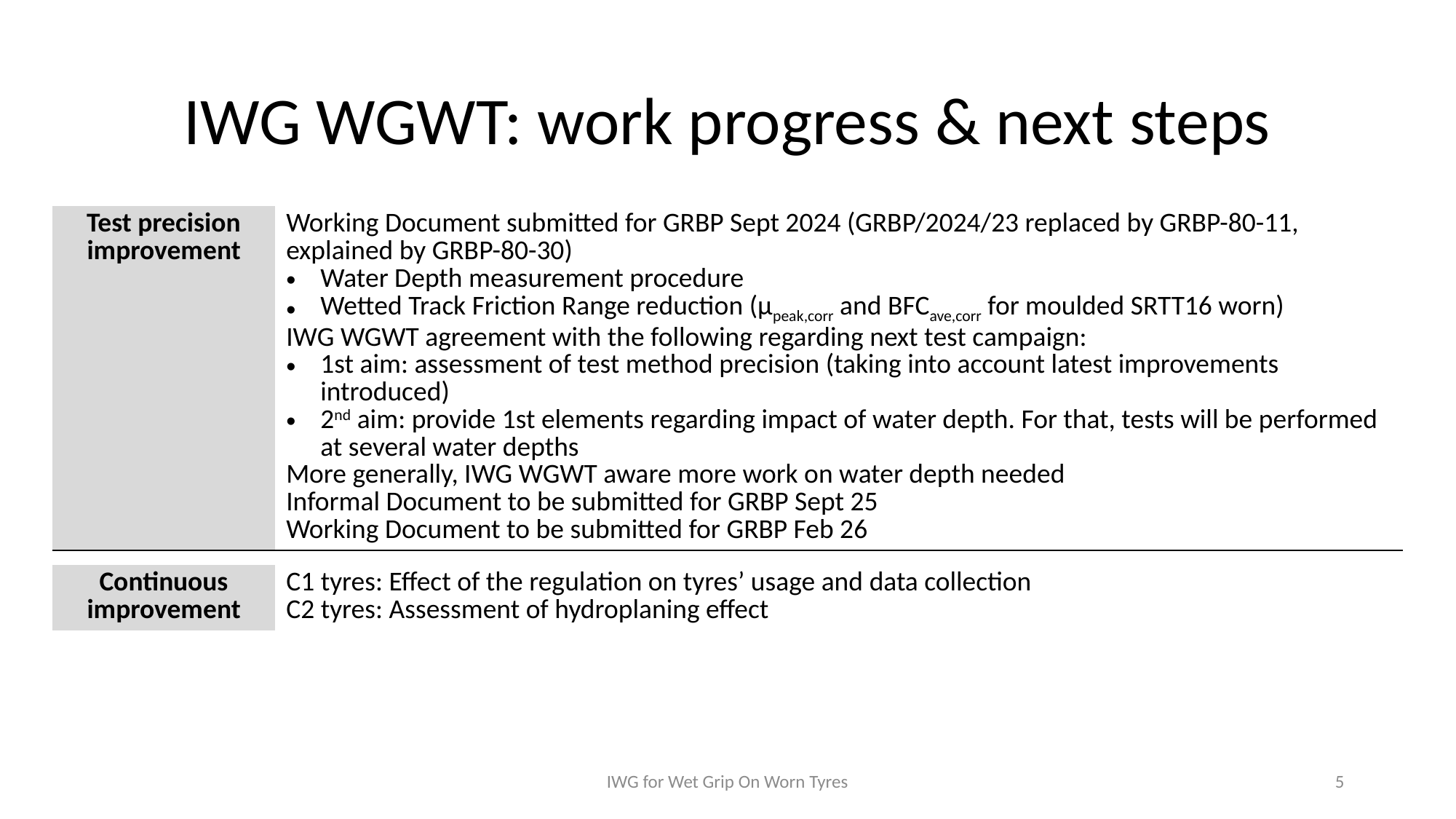

# IWG WGWT: work progress & next steps
| Test precision improvement | Working Document submitted for GRBP Sept 2024 (GRBP/2024/23 replaced by GRBP-80-11, explained by GRBP-80-30) Water Depth measurement procedure Wetted Track Friction Range reduction (µpeak,corr and BFCave,corr for moulded SRTT16 worn) IWG WGWT agreement with the following regarding next test campaign: 1st aim: assessment of test method precision (taking into account latest improvements introduced) 2nd aim: provide 1st elements regarding impact of water depth. For that, tests will be performed at several water depths More generally, IWG WGWT aware more work on water depth needed Informal Document to be submitted for GRBP Sept 25 Working Document to be submitted for GRBP Feb 26 |
| --- | --- |
|  |  |
| Continuous improvement | C1 tyres: Effect of the regulation on tyres’ usage and data collection C2 tyres: Assessment of hydroplaning effect |
IWG for Wet Grip On Worn Tyres
5